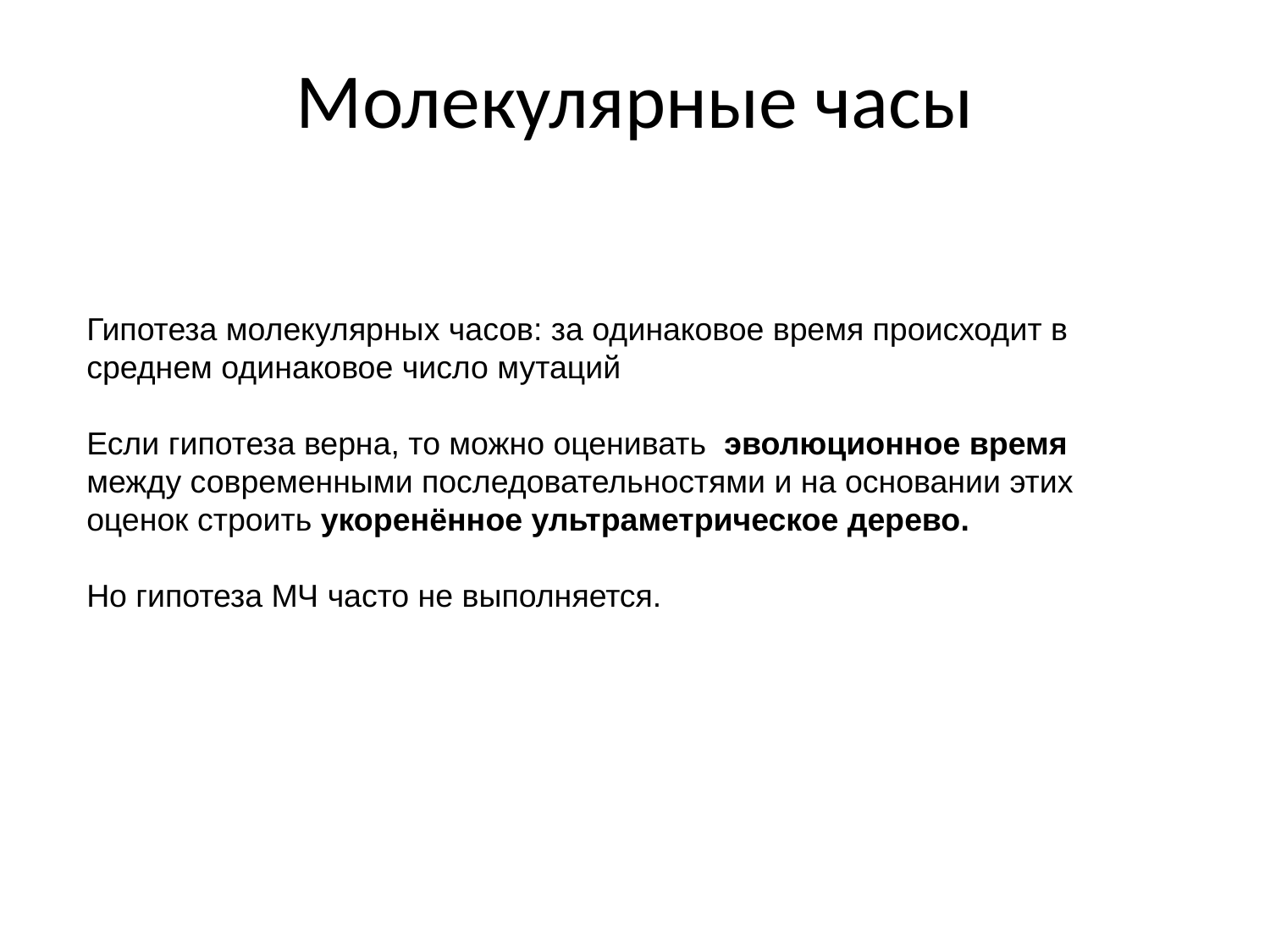

Молекулярные часы
Гипотеза молекулярных часов: за одинаковое время происходит в среднем одинаковое число мутаций

Если гипотеза верна, то можно оценивать  эволюционное время  между современными последовательностями и на основании этих оценок строить укоренённое ультраметрическое дерево.

Но гипотеза МЧ часто не выполняется.